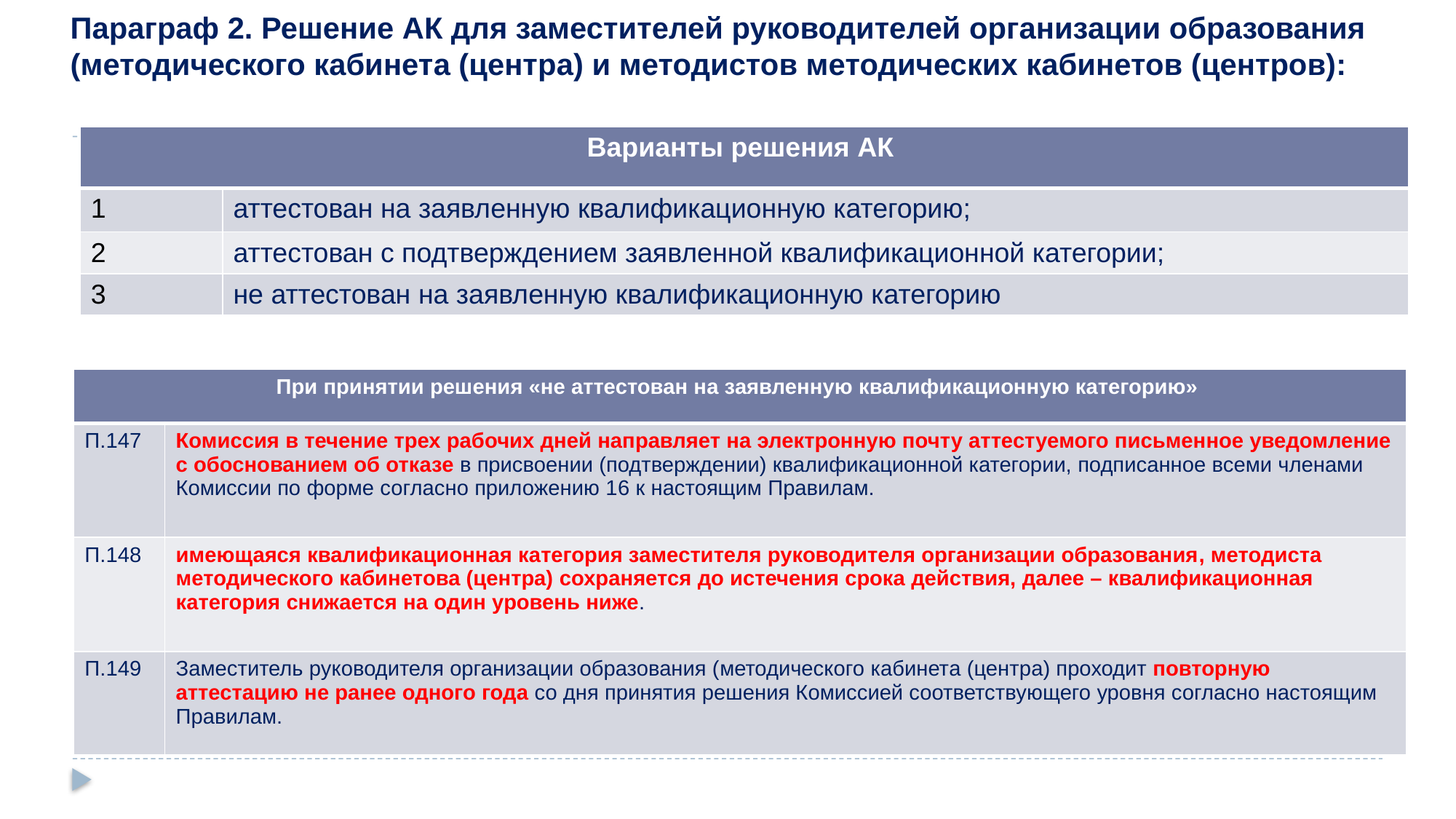

# Параграф 2. Решение АК для заместителей руководителей организации образования  (методического кабинета (центра) и методистов методических кабинетов (центров):
| Варианты решения АК |  |
| --- | --- |
| 1 | аттестован на заявленную квалификационную категорию; |
| 2 | аттестован с подтверждением заявленной квалификационной категории; |
| 3 | не аттестован на заявленную квалификационную категорию |
| При принятии решения «не аттестован на заявленную квалификационную категорию» |  |
| --- | --- |
| П.147 | Комиссия в течение трех рабочих дней направляет на электронную почту аттестуемого письменное уведомление с обоснованием об отказе в присвоении (подтверждении) квалификационной категории, подписанное всеми членами Комиссии по форме согласно приложению 16 к настоящим Правилам. |
| П.148 | имеющаяся квалификационная категория заместителя руководителя организации образования, методиста методического кабинетова (центра) сохраняется до истечения срока действия, далее – квалификационная категория снижается на один уровень ниже. |
| П.149 | Заместитель руководителя организации образования (методического кабинета (центра) проходит повторную аттестацию не ранее одного года со дня принятия решения Комиссией соответствующего уровня согласно настоящим Правилам. |